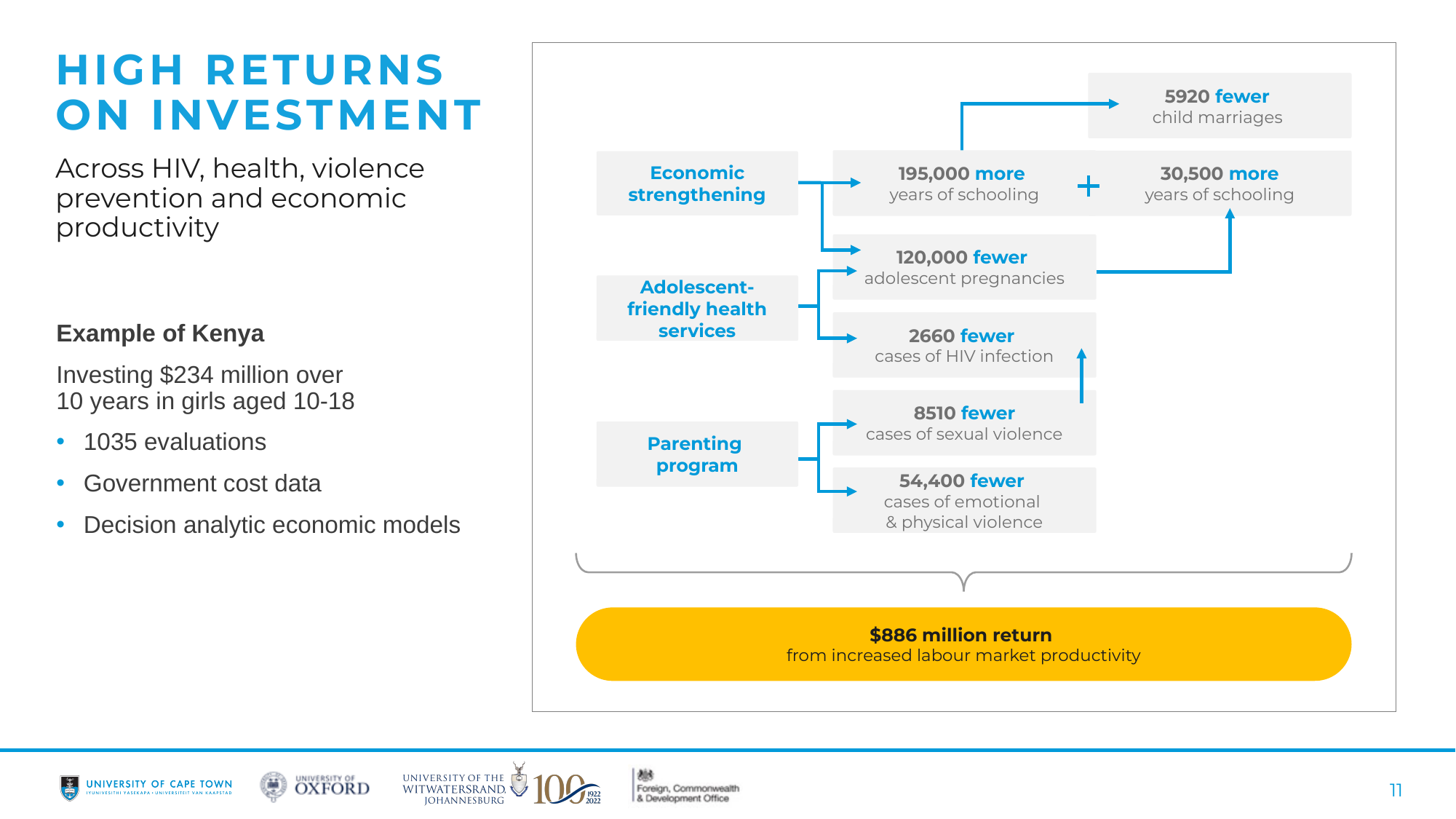

HIGH RETURNS ON INVESTMENT
Across HIV, health, violence prevention and economic productivity

5920 fewer
child marriages
195,000 more
years of schooling
30,500 more
years of schooling
Economic strengthening

120,000 fewer
adolescent pregnancies
Adolescent-friendly health services
2660 fewer
cases of HIV infection
 8510 fewer
cases of sexual violence
Parenting
program
54,400 fewer
cases of emotional
& physical violence
$886 million return
from increased labour market productivity
Example of Kenya
Investing $234 million over
10 years in girls aged 10-18
1035 evaluations
Government cost data
Decision analytic economic models
11